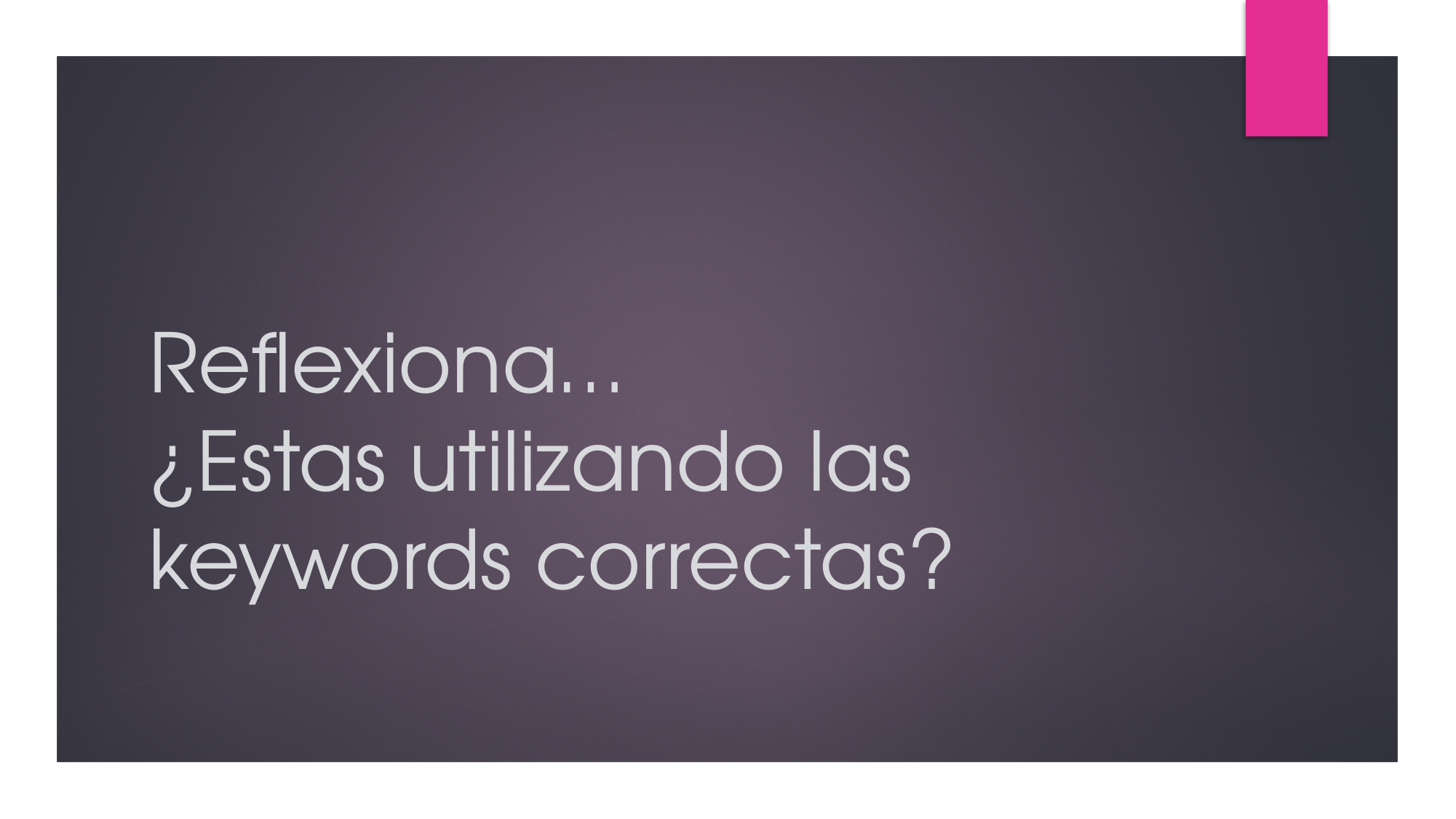

# Reflexiona… ¿Estas utilizando las keywords correctas?